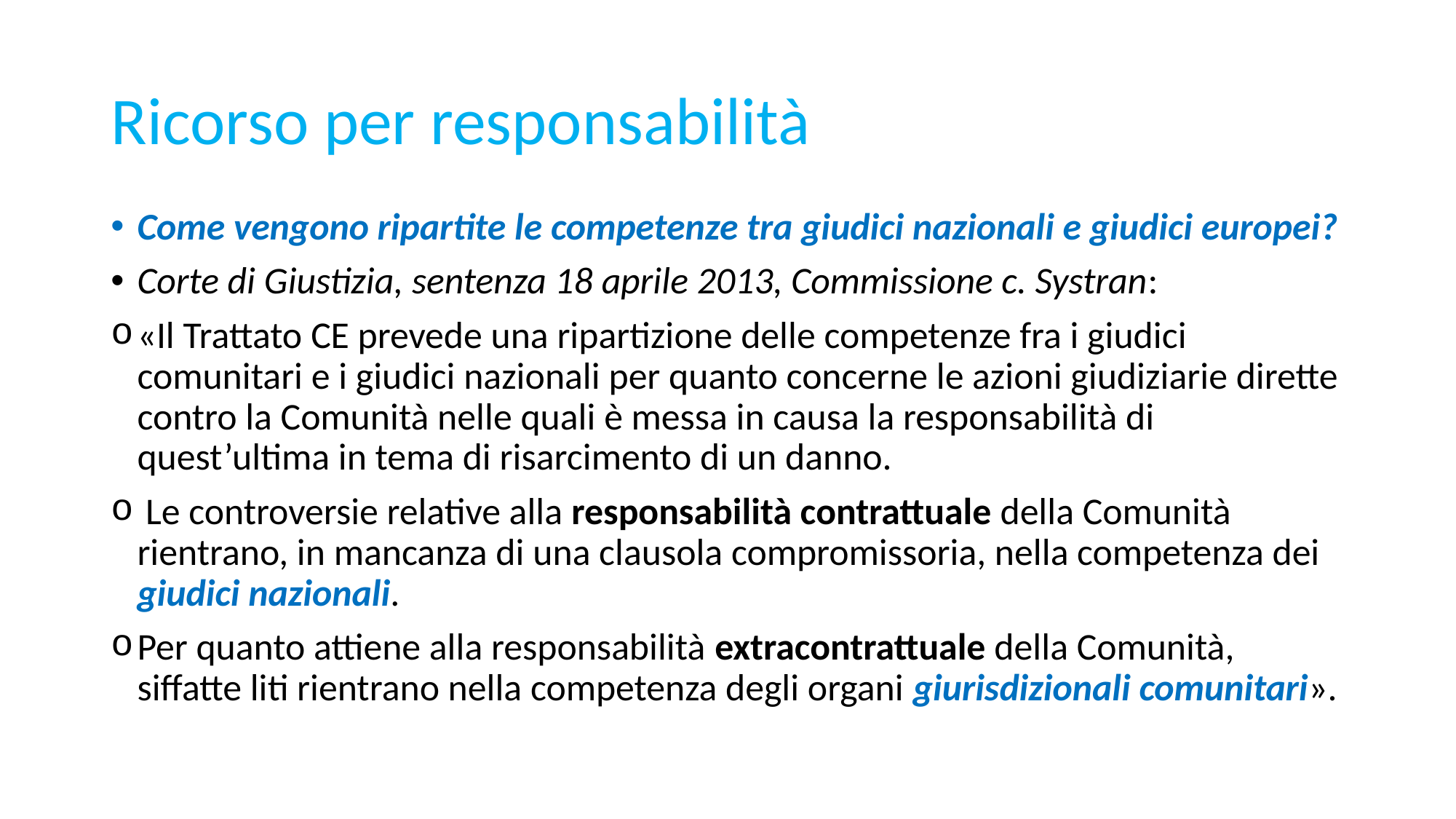

# Ricorso per responsabilità
Come vengono ripartite le competenze tra giudici nazionali e giudici europei?
Corte di Giustizia, sentenza 18 aprile 2013, Commissione c. Systran:
«Il Trattato CE prevede una ripartizione delle competenze fra i giudici comunitari e i giudici nazionali per quanto concerne le azioni giudiziarie dirette contro la Comunità nelle quali è messa in causa la responsabilità di quest’ultima in tema di risarcimento di un danno.
 Le controversie relative alla responsabilità contrattuale della Comunità rientrano, in mancanza di una clausola compromissoria, nella competenza dei giudici nazionali.
Per quanto attiene alla responsabilità extracontrattuale della Comunità, siffatte liti rientrano nella competenza degli organi giurisdizionali comunitari».